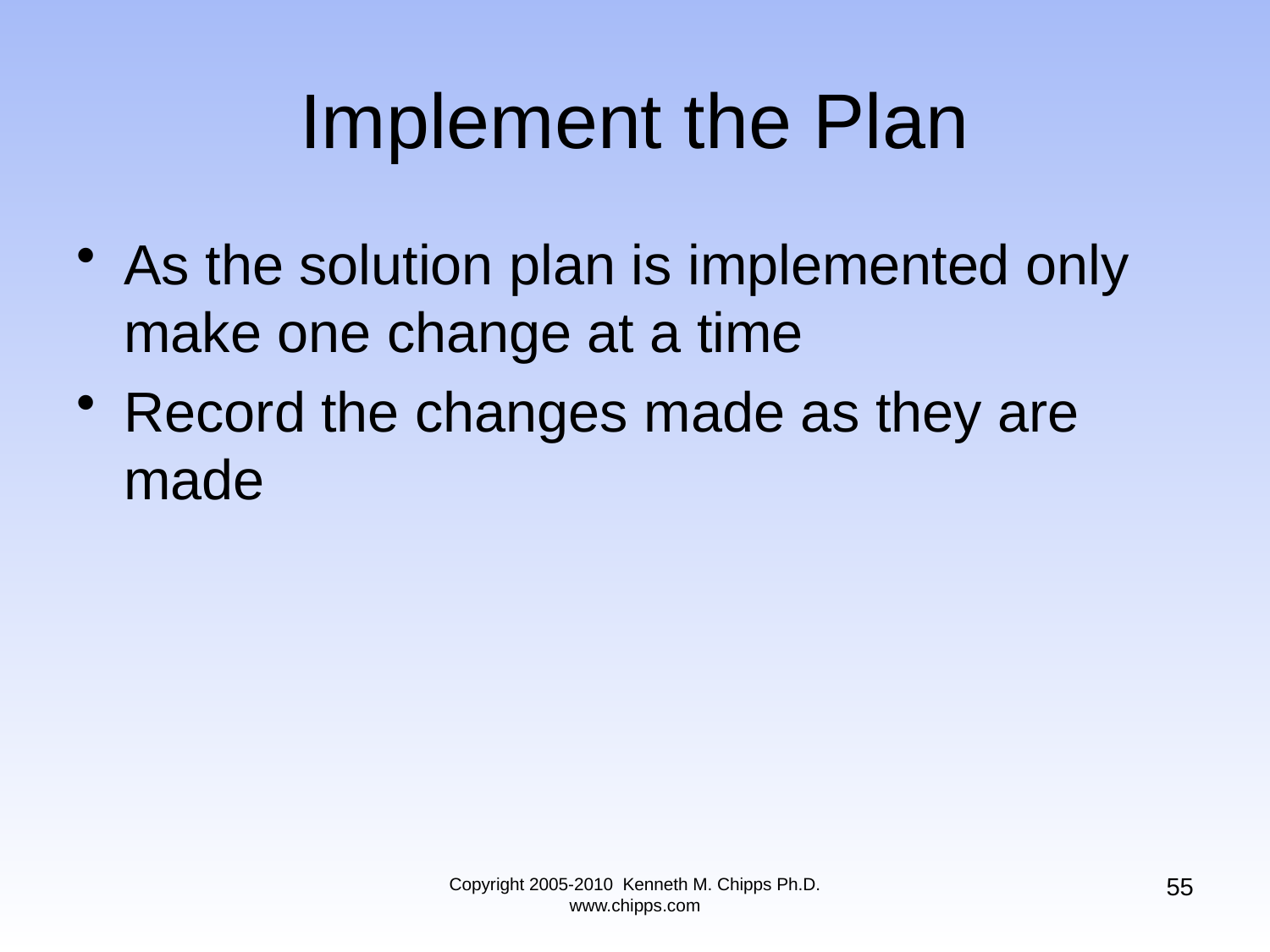

# Implement the Plan
As the solution plan is implemented only make one change at a time
Record the changes made as they are made
55
Copyright 2005-2010  Kenneth M. Chipps Ph.D. www.chipps.com